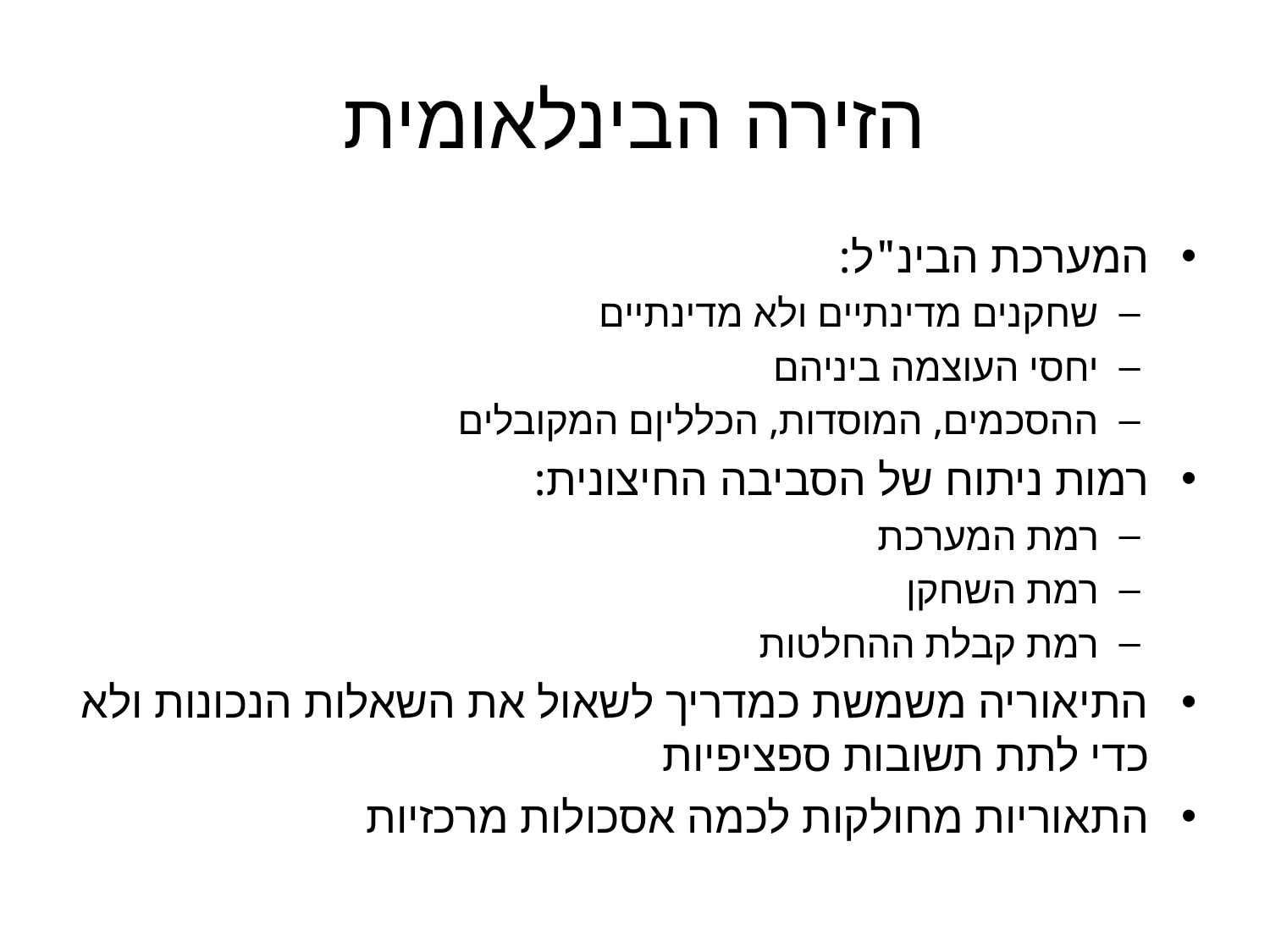

# הזירה הבינלאומית
המערכת הבינ"ל:
שחקנים מדינתיים ולא מדינתיים
יחסי העוצמה ביניהם
ההסכמים, המוסדות, הכלליןם המקובלים
רמות ניתוח של הסביבה החיצונית:
רמת המערכת
רמת השחקן
רמת קבלת ההחלטות
התיאוריה משמשת כמדריך לשאול את השאלות הנכונות ולא כדי לתת תשובות ספציפיות
התאוריות מחולקות לכמה אסכולות מרכזיות